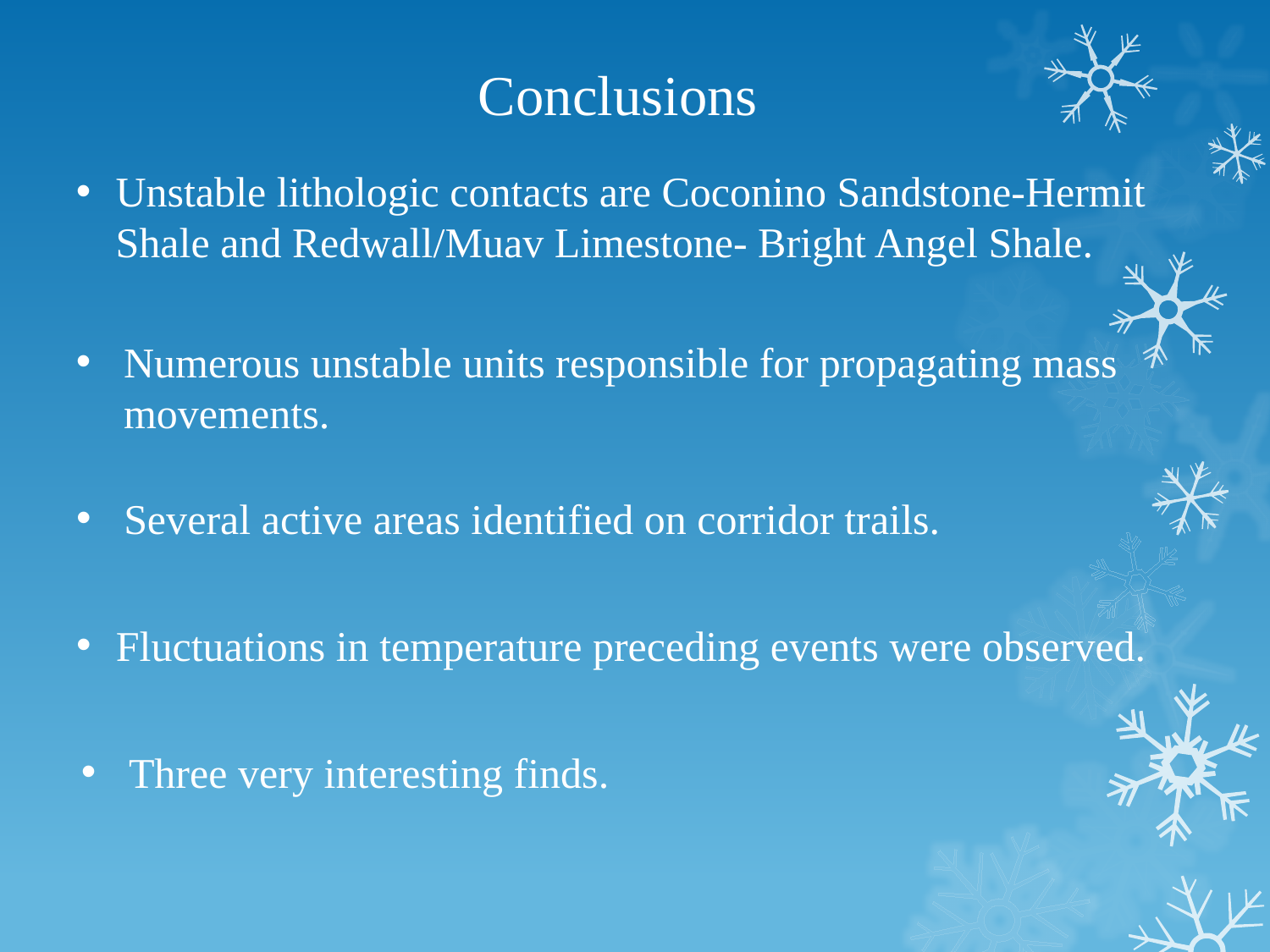

Conclusions
Unstable lithologic contacts are Coconino Sandstone-Hermit Shale and Redwall/Muav Limestone- Bright Angel Shale.
Numerous unstable units responsible for propagating mass movements.
Several active areas identified on corridor trails.

Fluctuations in temperature preceding events were observed.
Three very interesting finds.